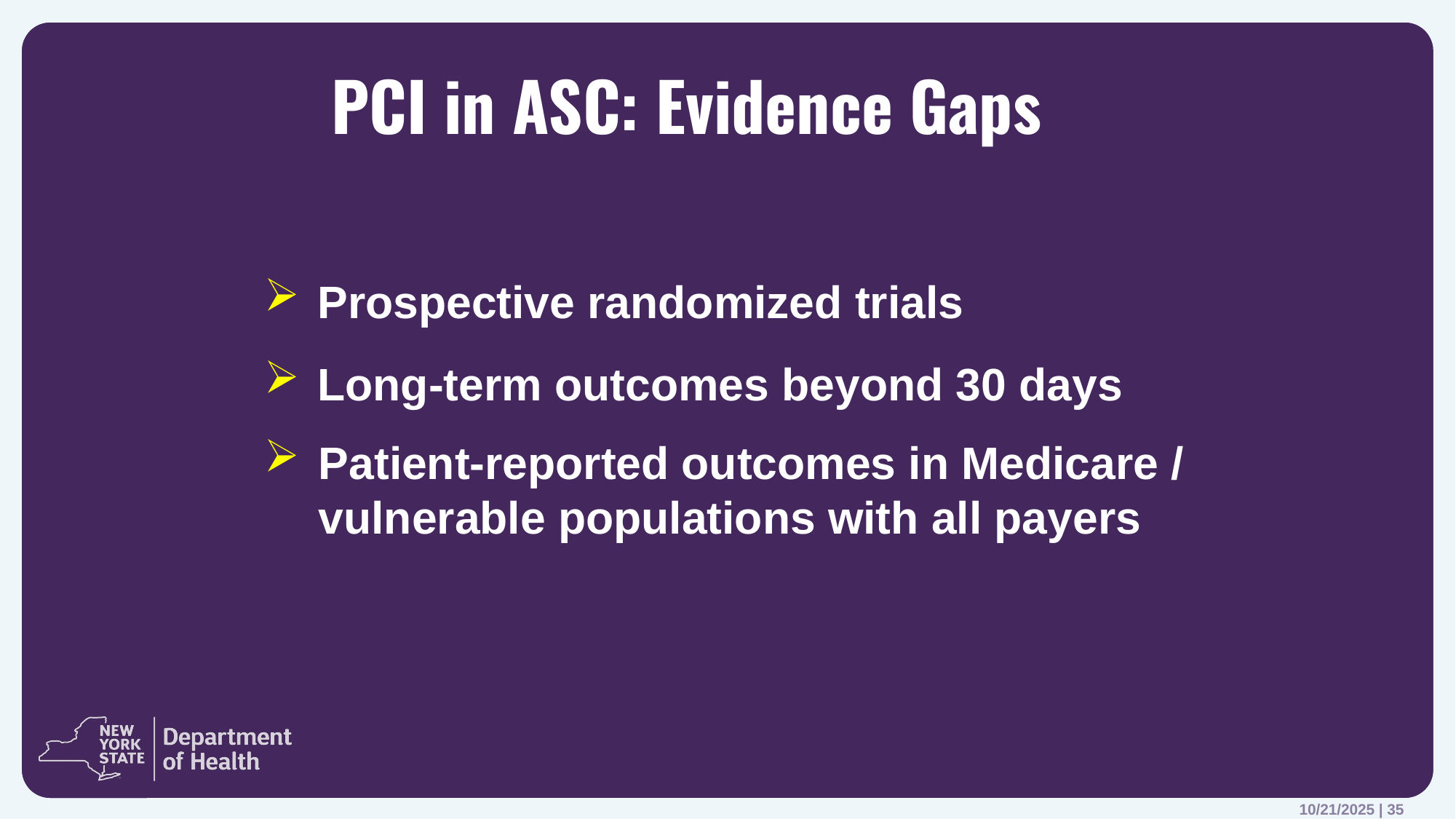

# PCI in ASC: Evidence Gaps
 Prospective randomized trials
 Long-term outcomes beyond 30 days

Patient‐reported outcomes in Medicare / vulnerable populations with all payers